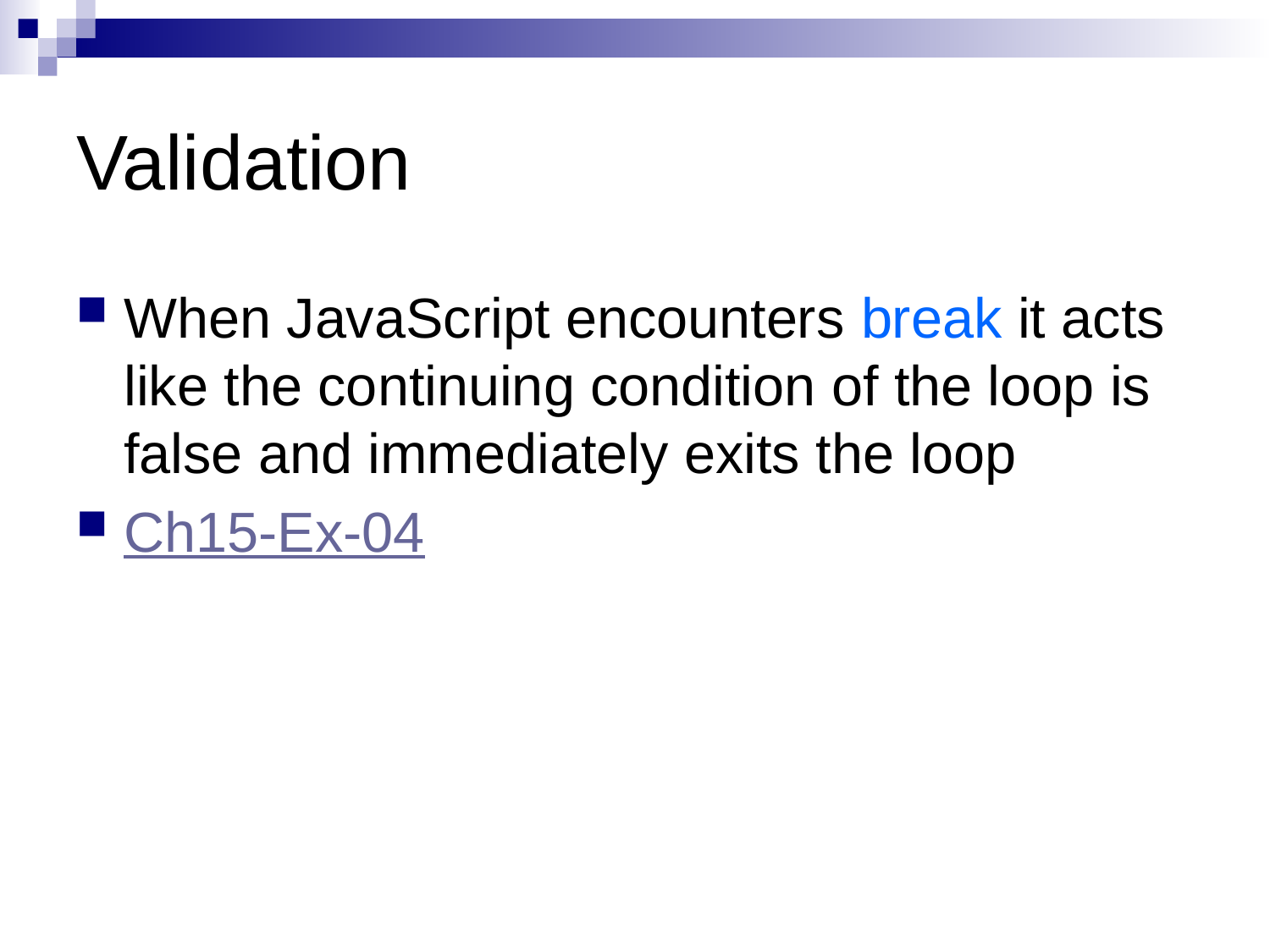

# Validation
When JavaScript encounters break it acts like the continuing condition of the loop is false and immediately exits the loop
Ch15-Ex-04